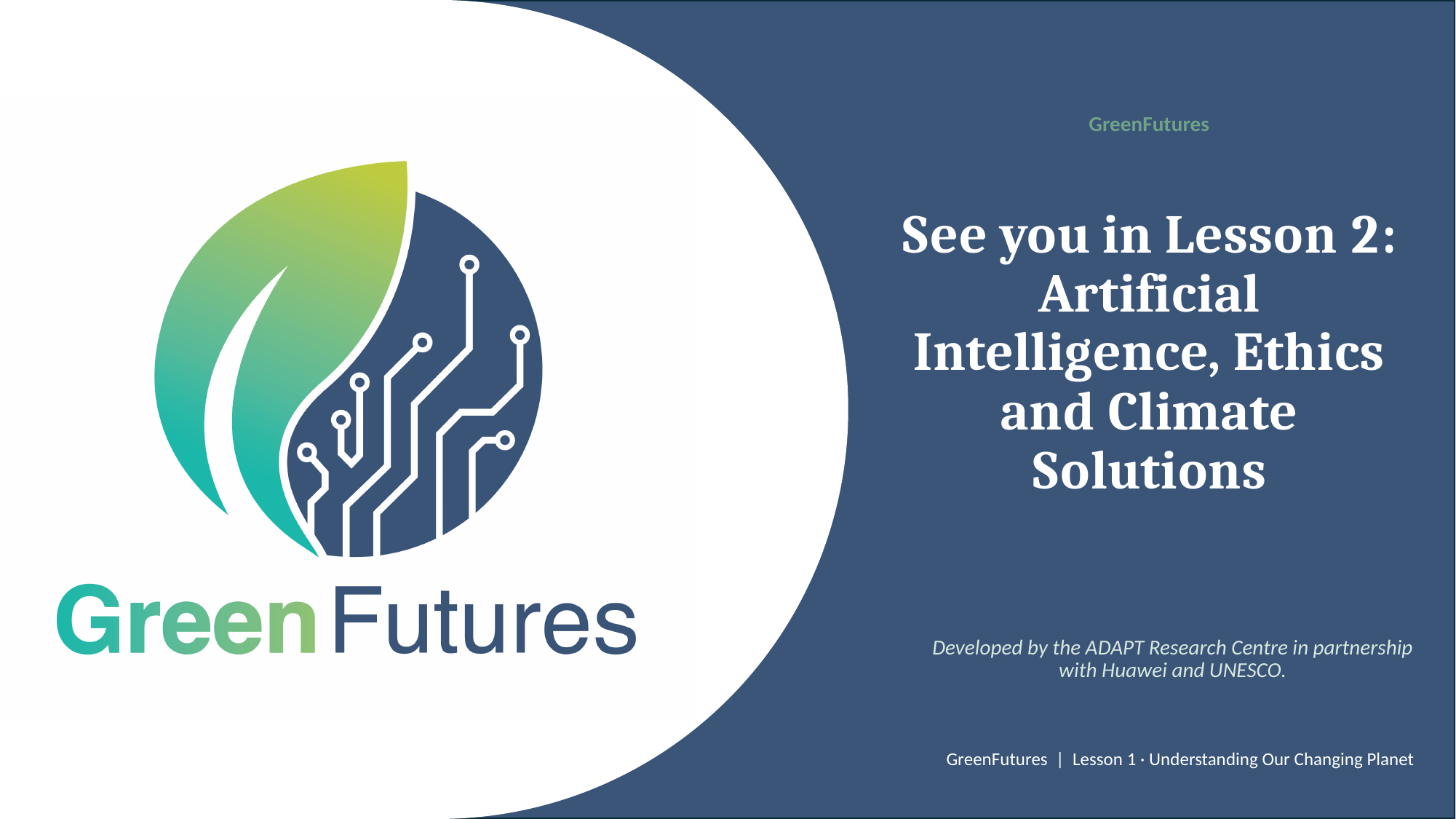

GreenFutures
# See you in Lesson 2: Artificial Intelligence, Ethics and Climate Solutions
Developed by the ADAPT Research Centre in partnership with Huawei and UNESCO.
GreenFutures  |  Lesson 1 · Understanding Our Changing Planet